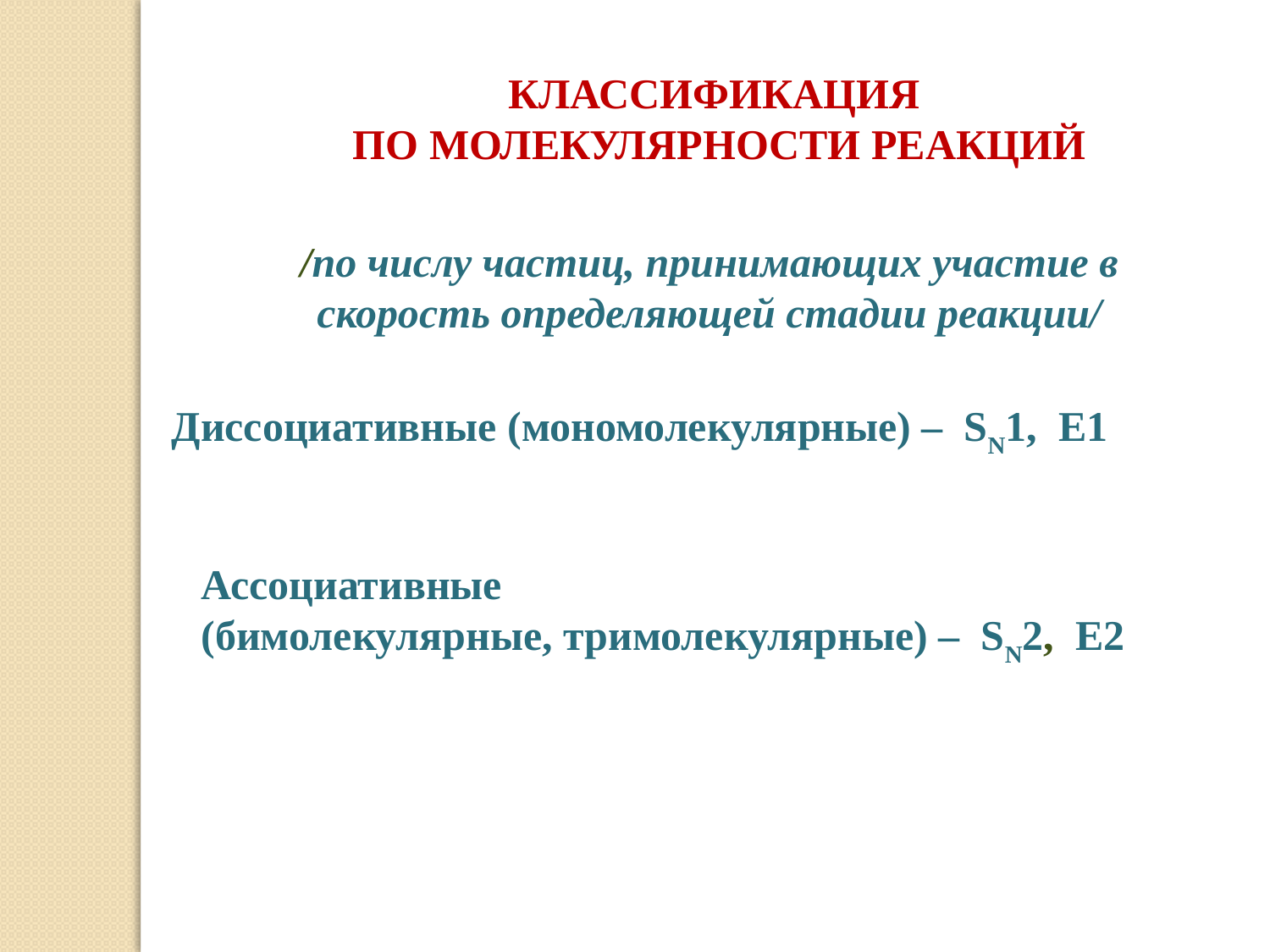

КЛАССИФИКАЦИЯ
ПО МОЛЕКУЛЯРНОСТИ РЕАКЦИЙ
/по числу частиц, принимающих участие в скорость определяющей стадии реакции/
Диссоциативные (мономолекулярные) –  SN1,  Е1
Ассоциативные
(бимолекулярные, тримолекулярные) –  SN2,  Е2